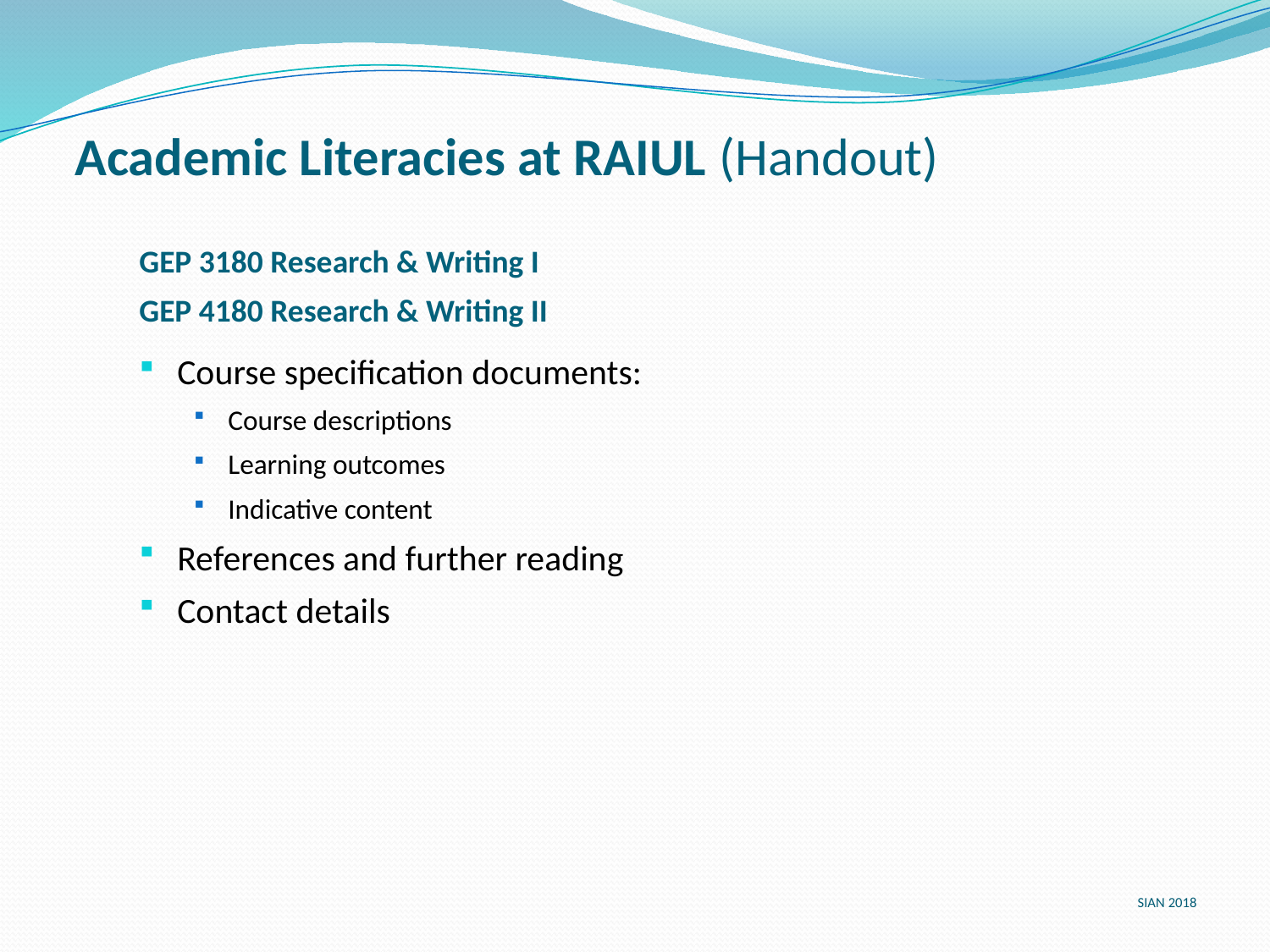

# Academic Literacies at RAIUL (Handout)

GEP 3180 Research & Writing I
GEP 4180 Research & Writing II
Course specification documents:
Course descriptions
Learning outcomes
Indicative content
References and further reading
Contact details

SIAN 2018